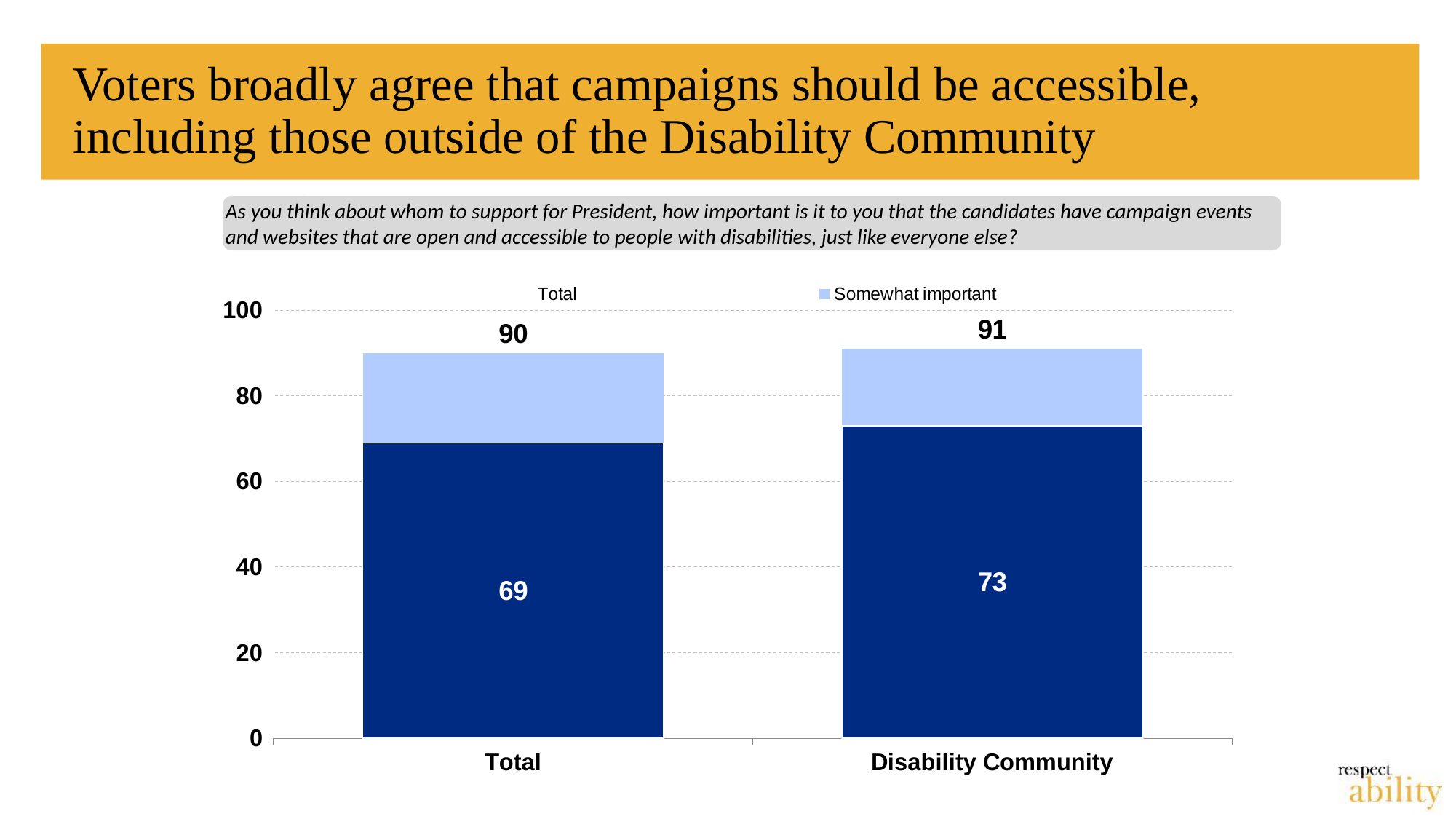

# Voters broadly agree that campaigns should be accessible, including those outside of the Disability Community
As you think about whom to support for President, how important is it to you that the candidates have campaign events and websites that are open and accessible to people with disabilities, just like everyone else?

### Chart

| Category | Very important | Somewhat important | Total |
|---|---|---|---|
| Total | 69.0 | 21.0 | 90.0 |
| Disability Community | 73.0 | 18.0 | 91.0 |